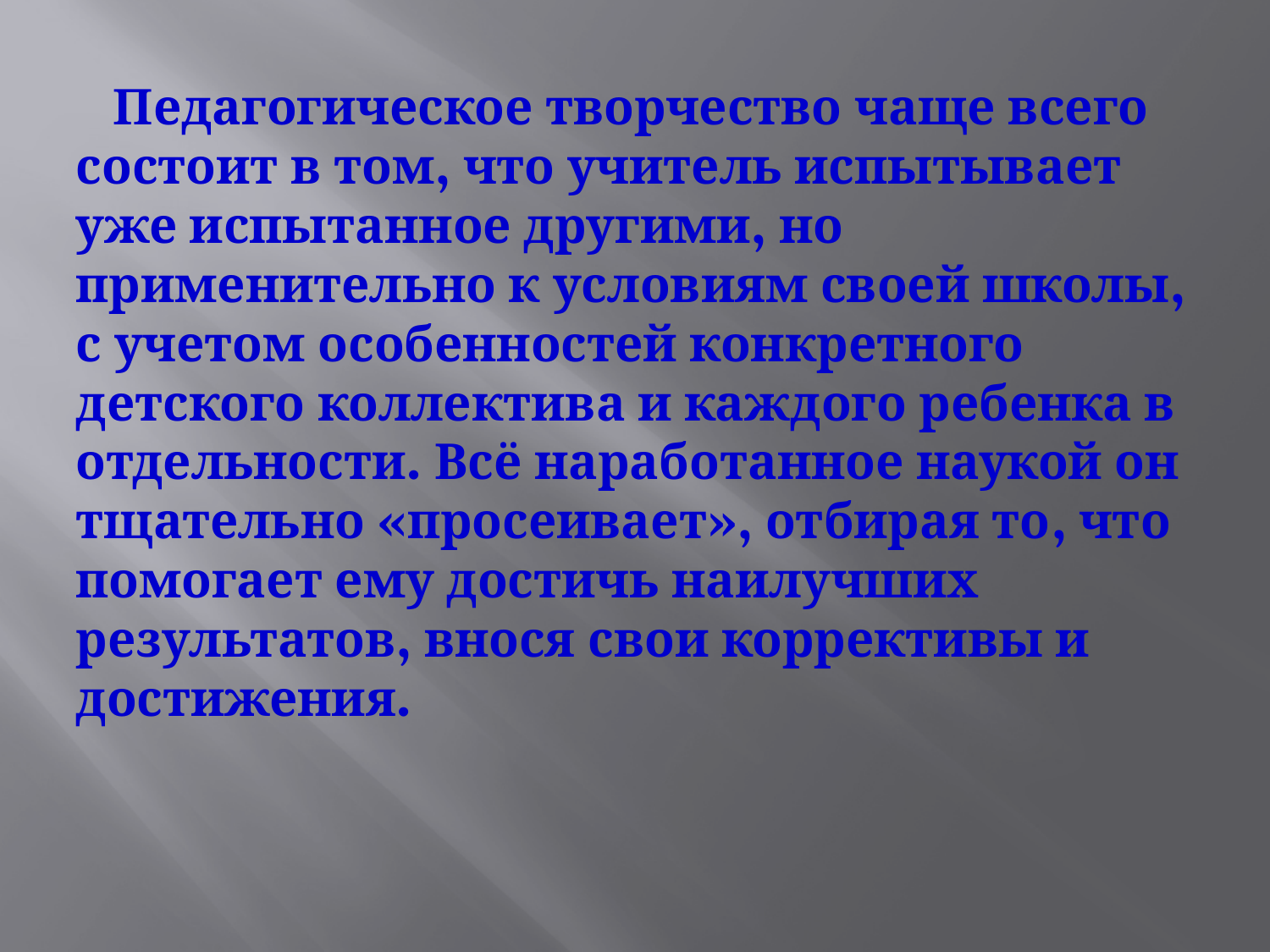

# Педагогическое творчество чаще всего состоит в том, что учитель испытывает уже испытанное другими, но применительно к условиям своей школы, с учетом особенностей конкретного детского коллектива и каждого ребенка в отдельности. Всё наработанное наукой он тщательно «просеивает», отбирая то, что помогает ему достичь наилучших результатов, внося свои коррективы и достижения.